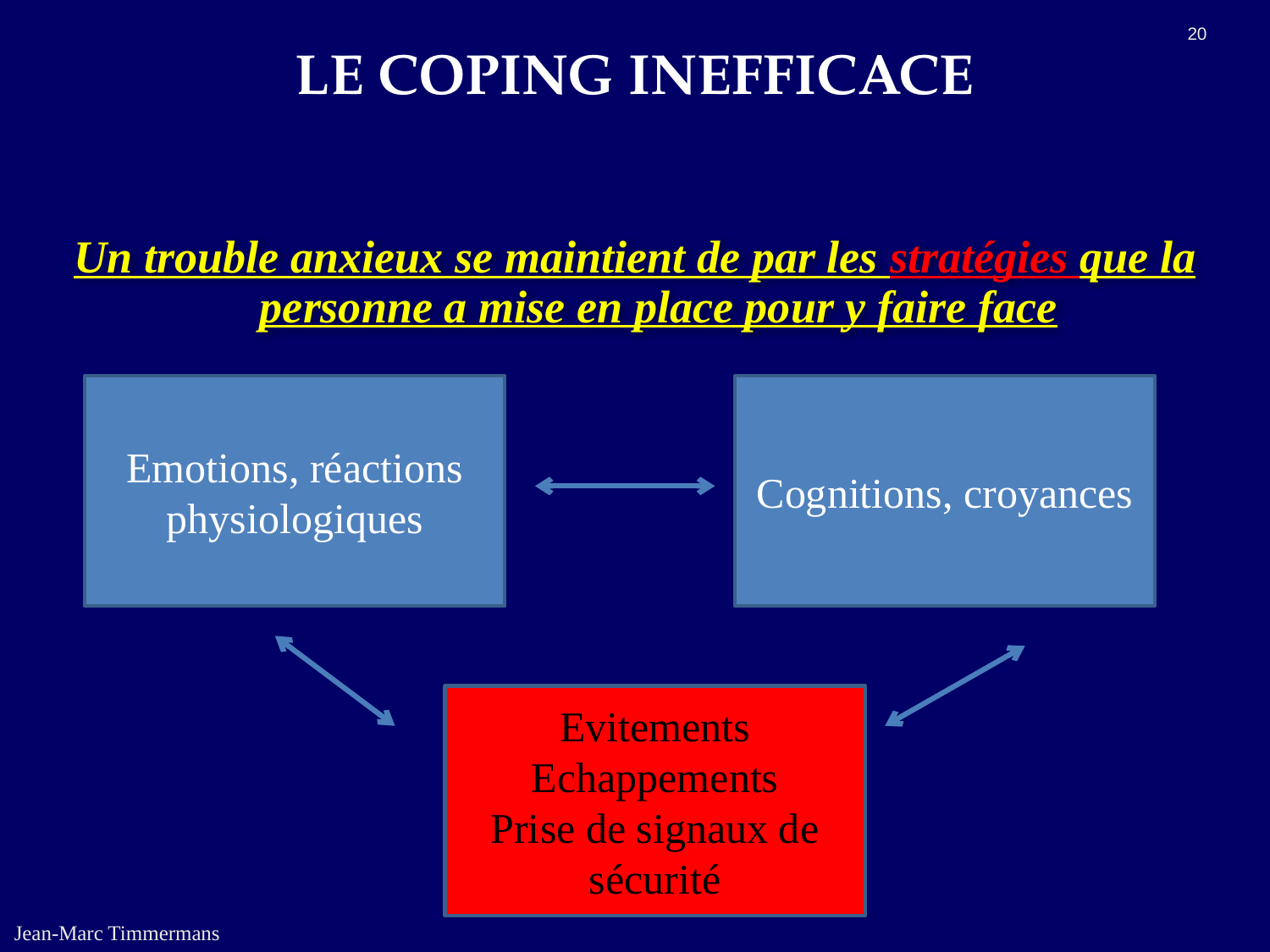

20
# LE COPING INEFFICACE

Un trouble anxieux se maintient de par les stratégies que la personne a mise en place pour y faire face
Emotions, réactions physiologiques
Cognitions, croyances
Evitements
Echappements
Prise de signaux de sécurité